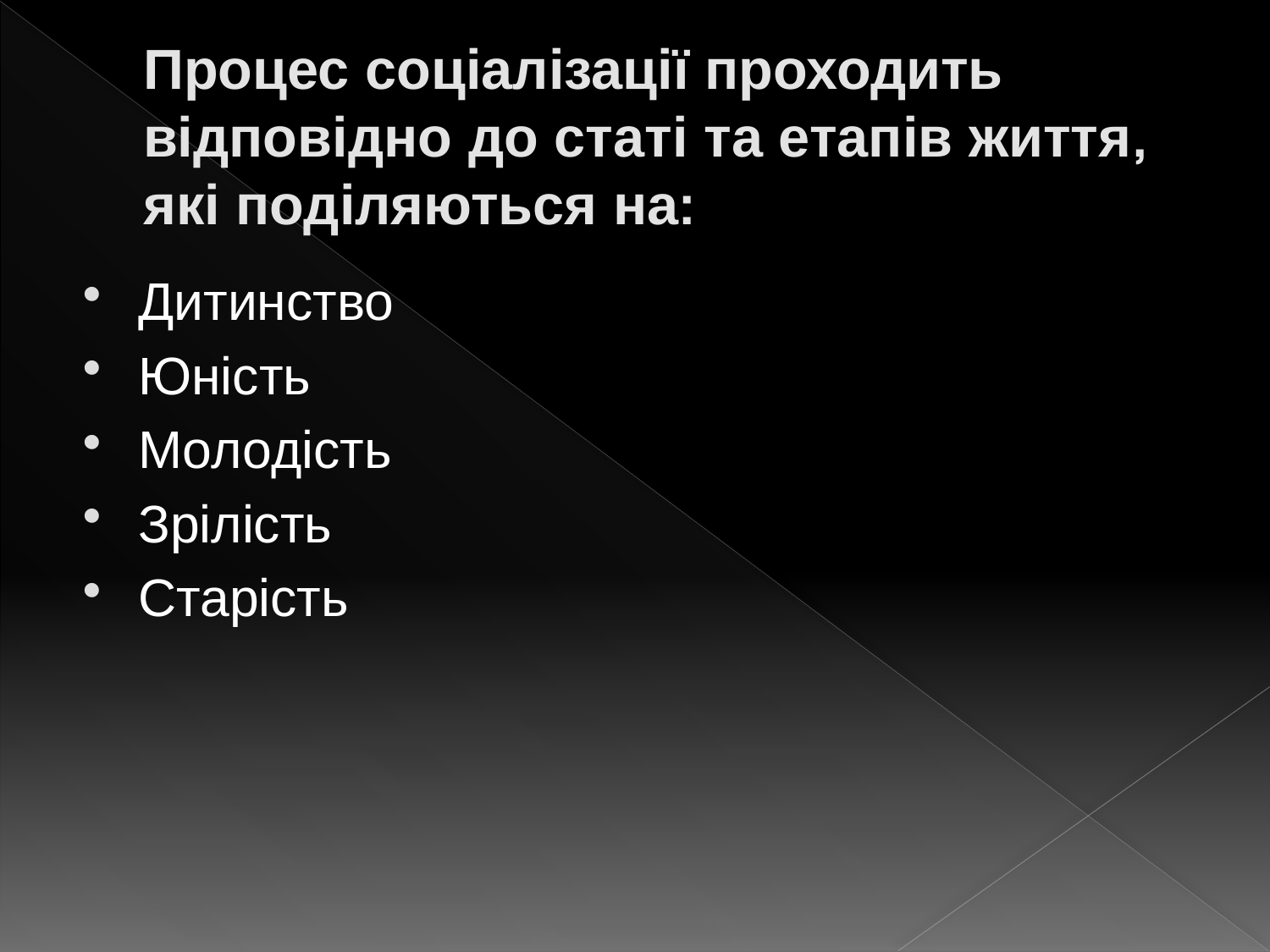

# Процес соціалізації проходить відповідно до статі та етапів життя, які поділяються на:
Дитинство
Юність
Молодість
Зрілість
Старість